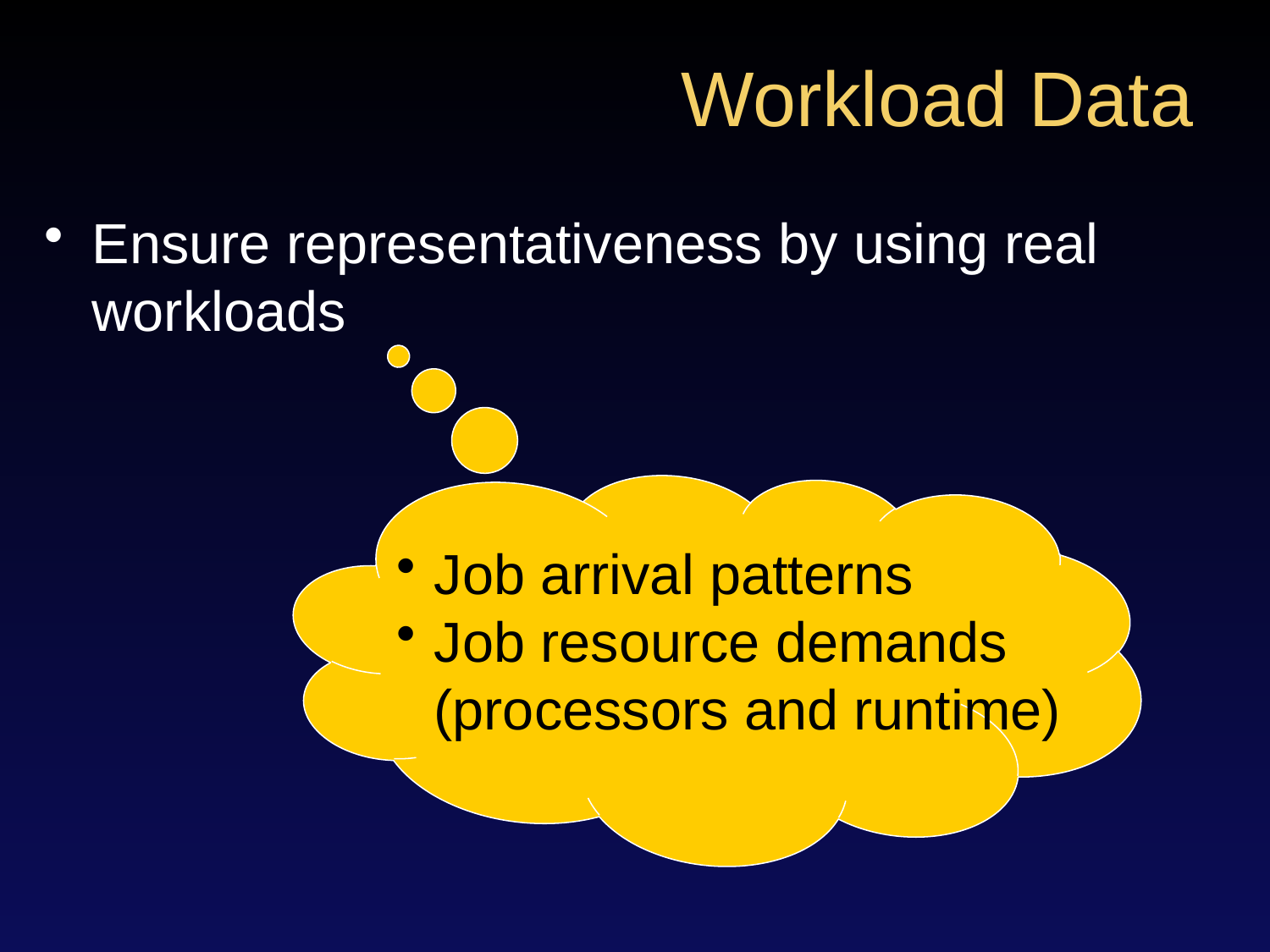

# Workload Data
Ensure representativeness by using real workloads

Job arrival patterns
Job resource demands (processors and runtime)